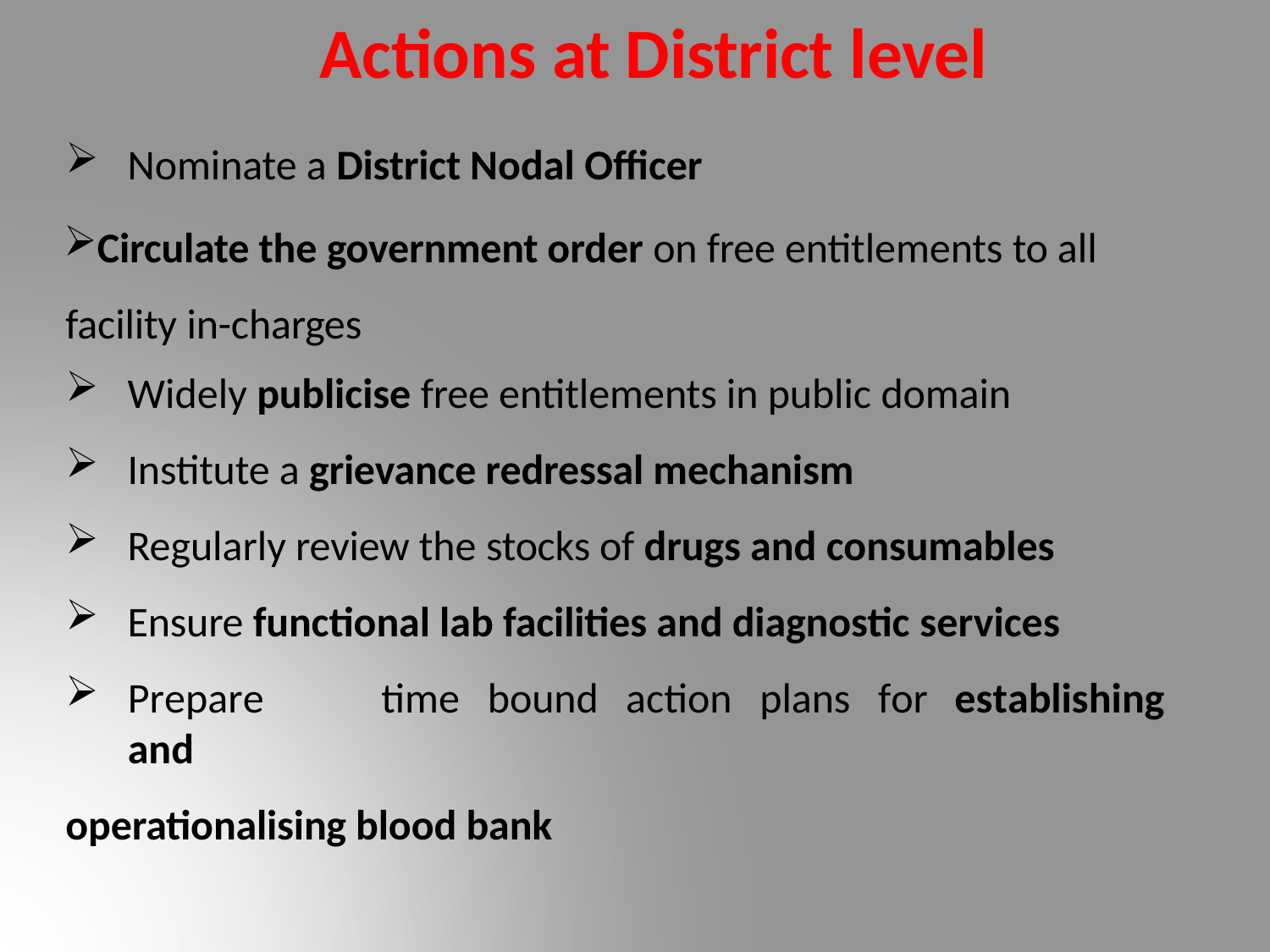

# Actions at District level
Nominate a District Nodal Officer
Circulate the government order on free entitlements to all  facility in-charges
Widely publicise free entitlements in public domain
Institute a grievance redressal mechanism
Regularly review the stocks of drugs and consumables
Ensure functional lab facilities and diagnostic services
Prepare	time	bound	action	plans	for	establishing	and
operationalising blood bank